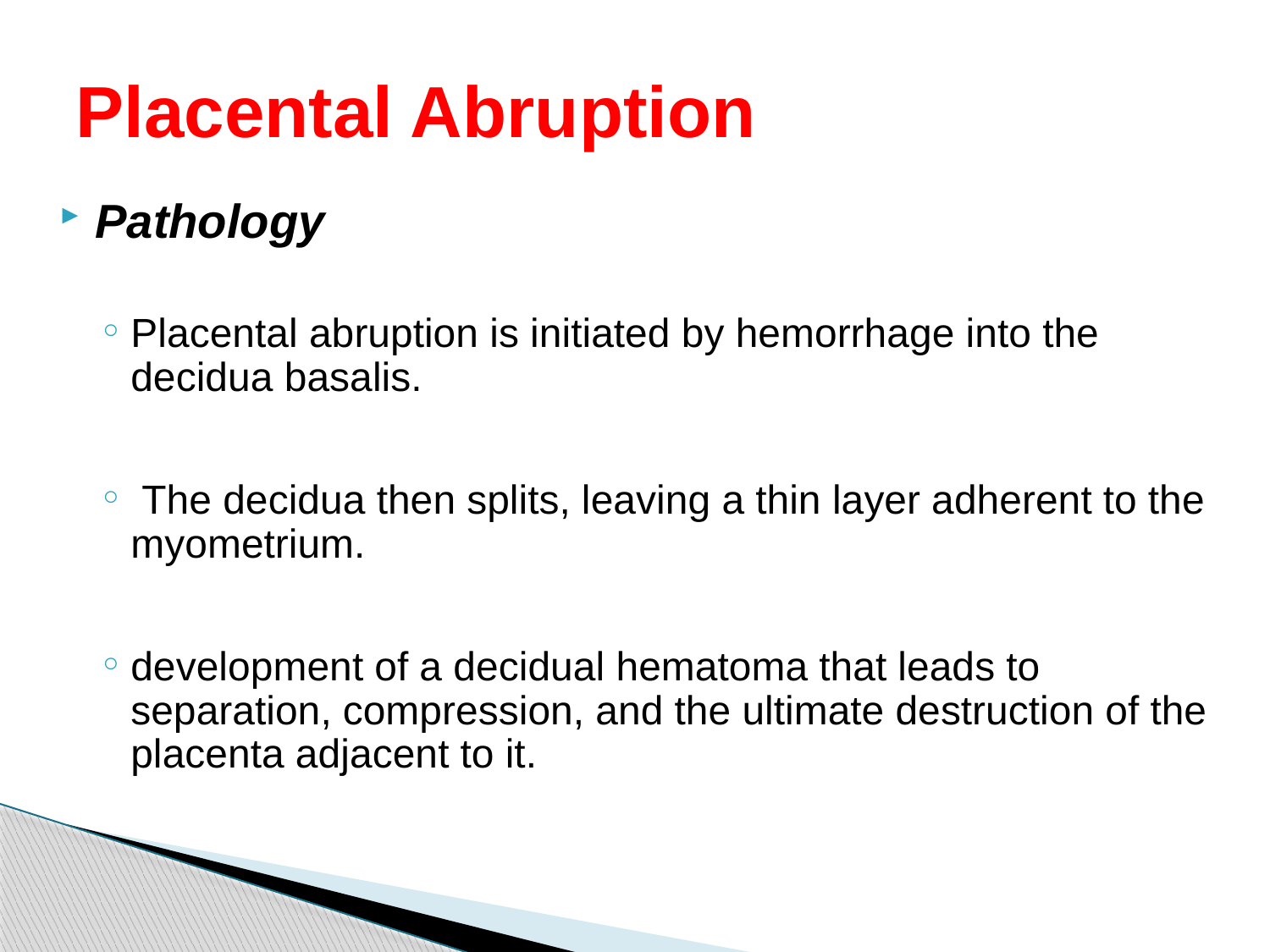

# Placental Abruption
Pathology

Placental abruption is initiated by hemorrhage into the decidua basalis.

 The decidua then splits, leaving a thin layer adherent to the myometrium.

development of a decidual hematoma that leads to separation, compression, and the ultimate destruction of the placenta adjacent to it.